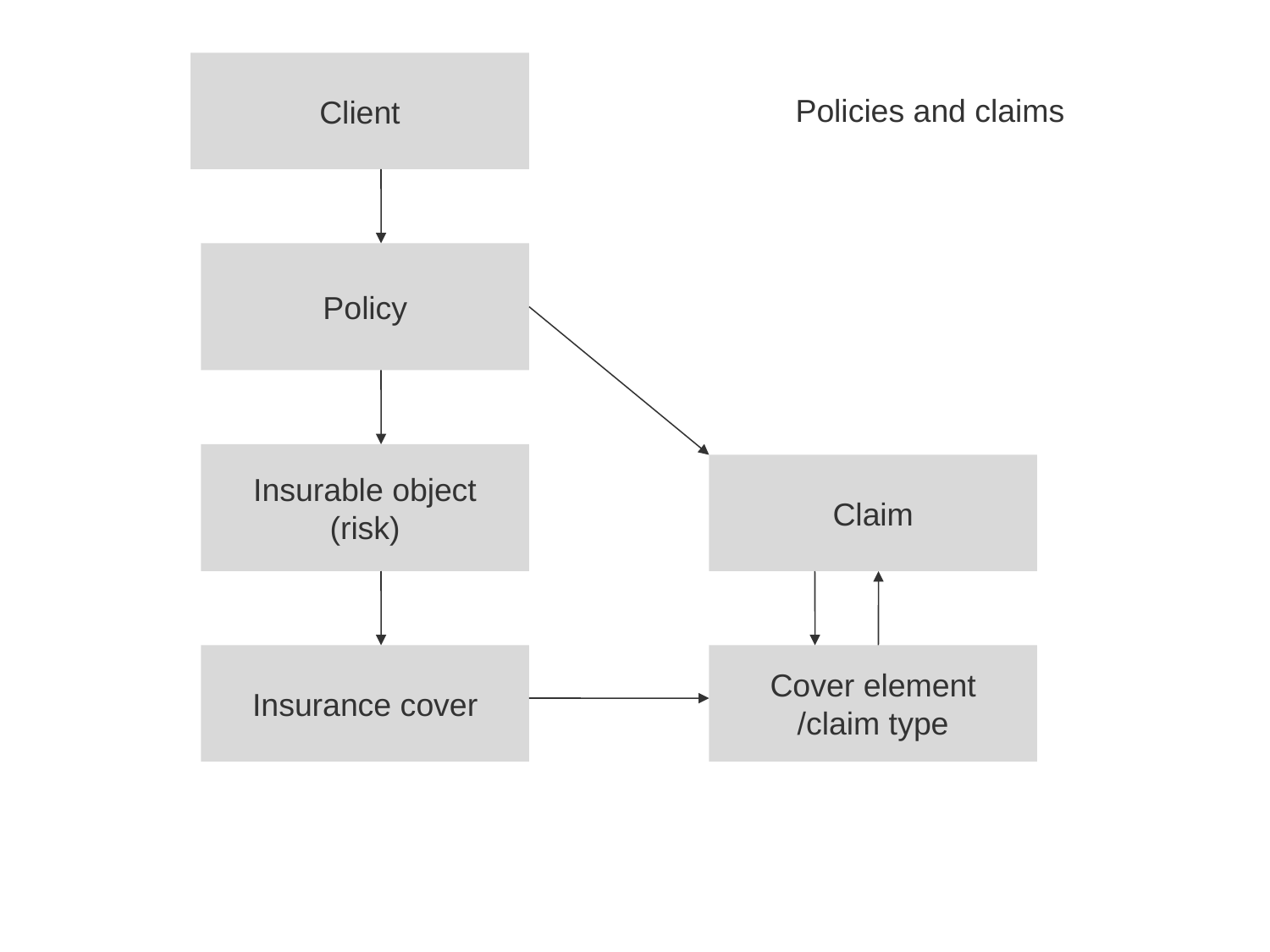

Client
Policies and claims

Policy

Insurable object
(risk)
Claim

Insurance cover
Cover element
/claim type